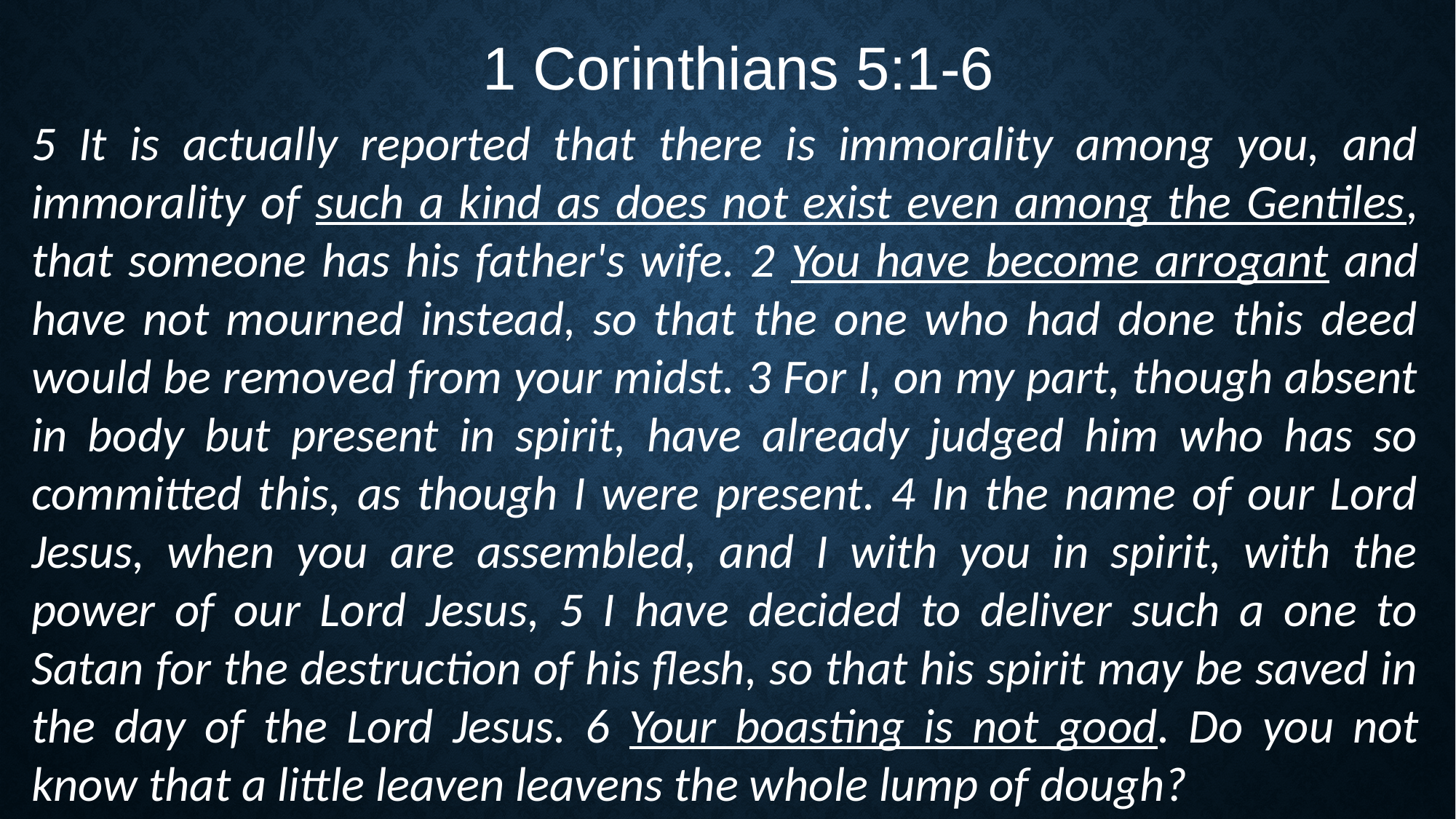

1 Corinthians 5:1-6
5 It is actually reported that there is immorality among you, and immorality of such a kind as does not exist even among the Gentiles, that someone has his father's wife. 2 You have become arrogant and have not mourned instead, so that the one who had done this deed would be removed from your midst. 3 For I, on my part, though absent in body but present in spirit, have already judged him who has so committed this, as though I were present. 4 In the name of our Lord Jesus, when you are assembled, and I with you in spirit, with the power of our Lord Jesus, 5 I have decided to deliver such a one to Satan for the destruction of his flesh, so that his spirit may be saved in the day of the Lord Jesus. 6 Your boasting is not good. Do you not know that a little leaven leavens the whole lump of dough?